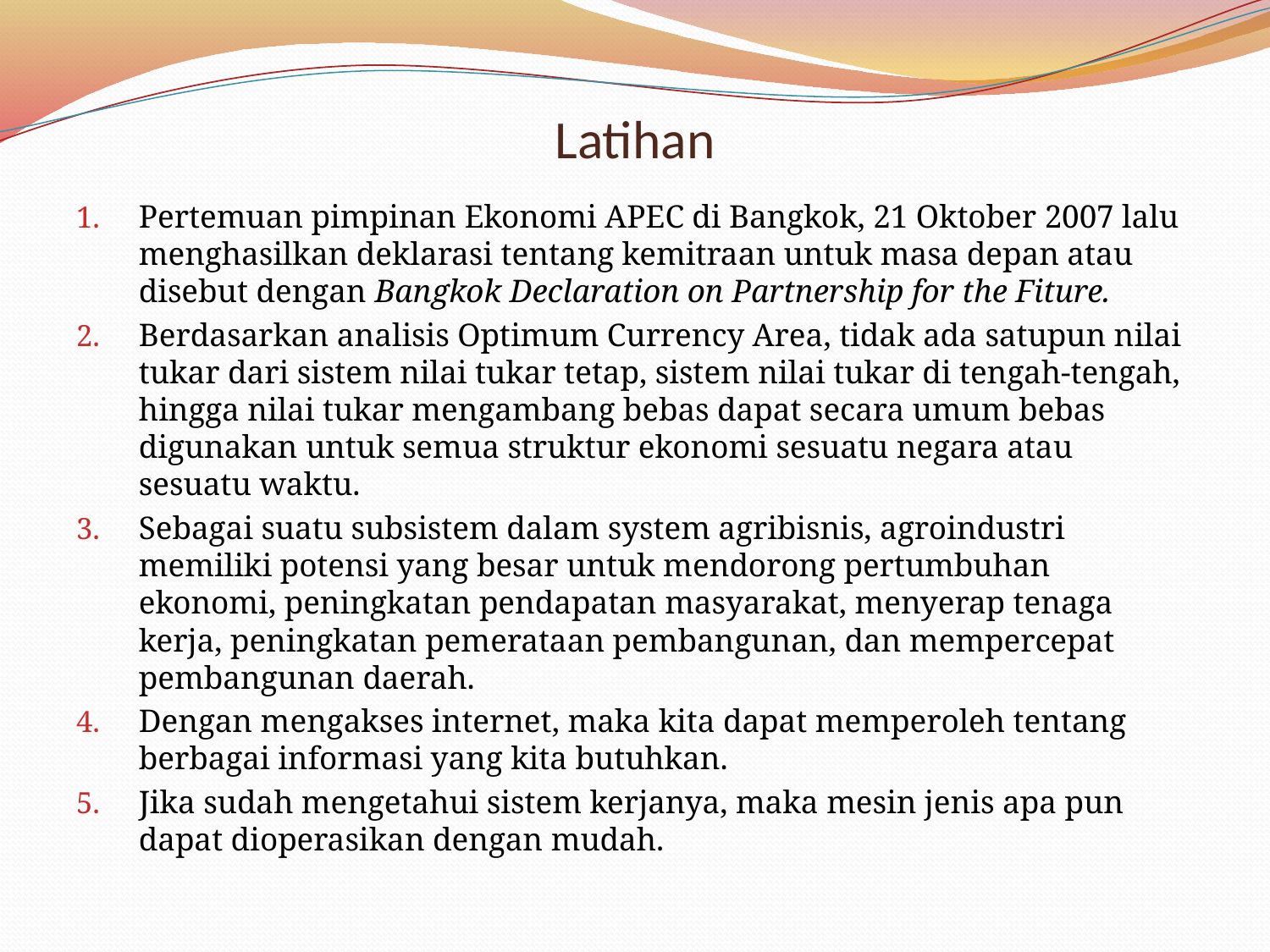

# Latihan
Pertemuan pimpinan Ekonomi APEC di Bangkok, 21 Oktober 2007 lalu menghasilkan deklarasi tentang kemitraan untuk masa depan atau disebut dengan Bangkok Declaration on Partnership for the Fiture.
Berdasarkan analisis Optimum Currency Area, tidak ada satupun nilai tukar dari sistem nilai tukar tetap, sistem nilai tukar di tengah-tengah, hingga nilai tukar mengambang bebas dapat secara umum bebas digunakan untuk semua struktur ekonomi sesuatu negara atau sesuatu waktu.
Sebagai suatu subsistem dalam system agribisnis, agroindustri memiliki potensi yang besar untuk mendorong pertumbuhan ekonomi, peningkatan pendapatan masyarakat, menyerap tenaga kerja, peningkatan pemerataan pembangunan, dan mempercepat pembangunan daerah.
Dengan mengakses internet, maka kita dapat memperoleh tentang berbagai informasi yang kita butuhkan.
Jika sudah mengetahui sistem kerjanya, maka mesin jenis apa pun dapat dioperasikan dengan mudah.